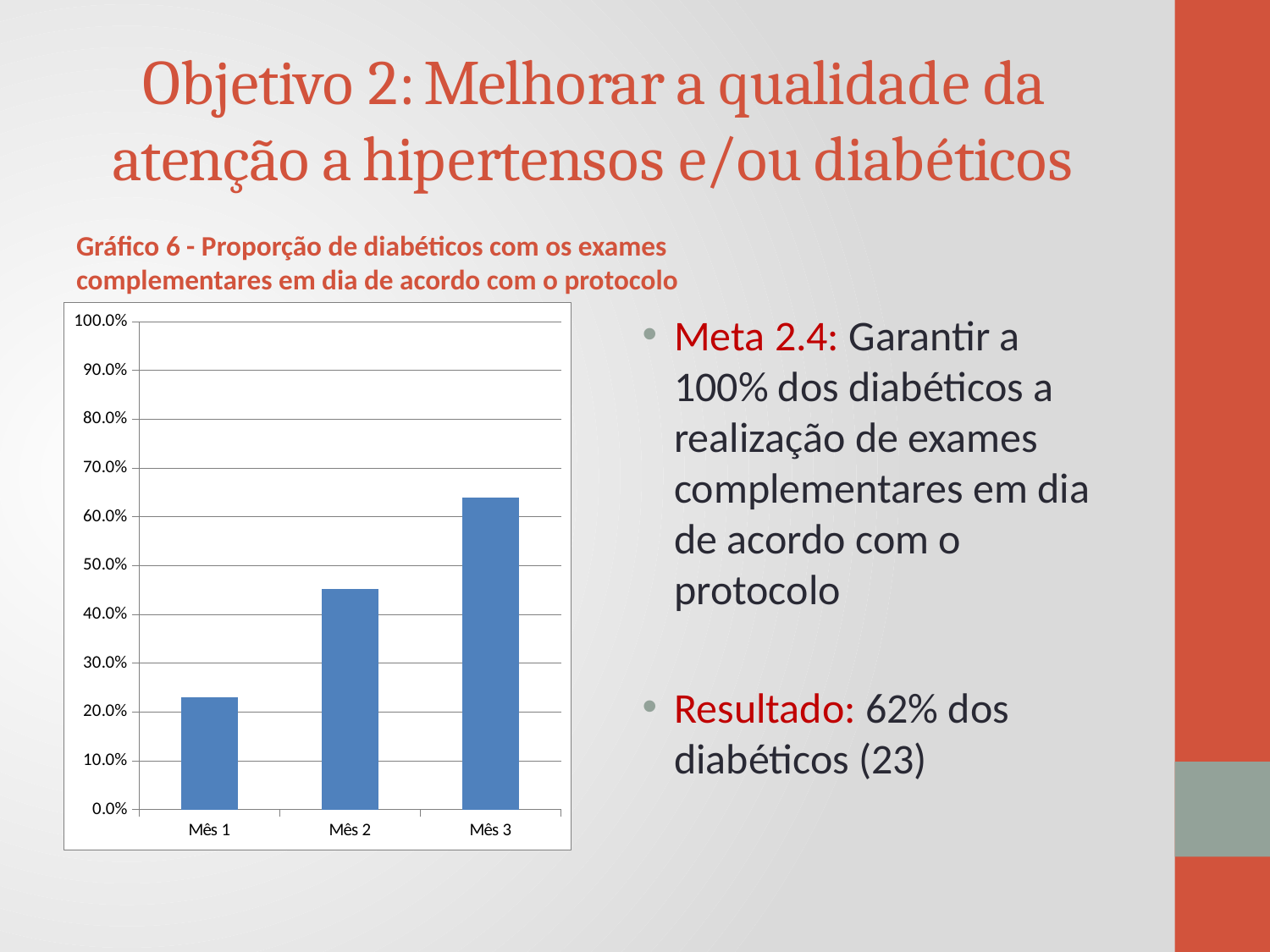

# Objetivo 2: Melhorar a qualidade da atenção a hipertensos e/ou diabéticos
Gráfico 6 - Proporção de diabéticos com os exames complementares em dia de acordo com o protocolo

### Chart

| Category | Proporção de diabéticos com os exames complementares  em dia de acordo com o protocolo |
|---|---|
| Mês 1 | 0.230769230769231 |
| Mês 2 | 0.451612903225807 |
| Mês 3 | 0.638888888888889 |
Meta 2.4: Garantir a 100% dos diabéticos a realização de exames complementares em dia de acordo com o protocolo

Resultado: 62% dos diabéticos (23)